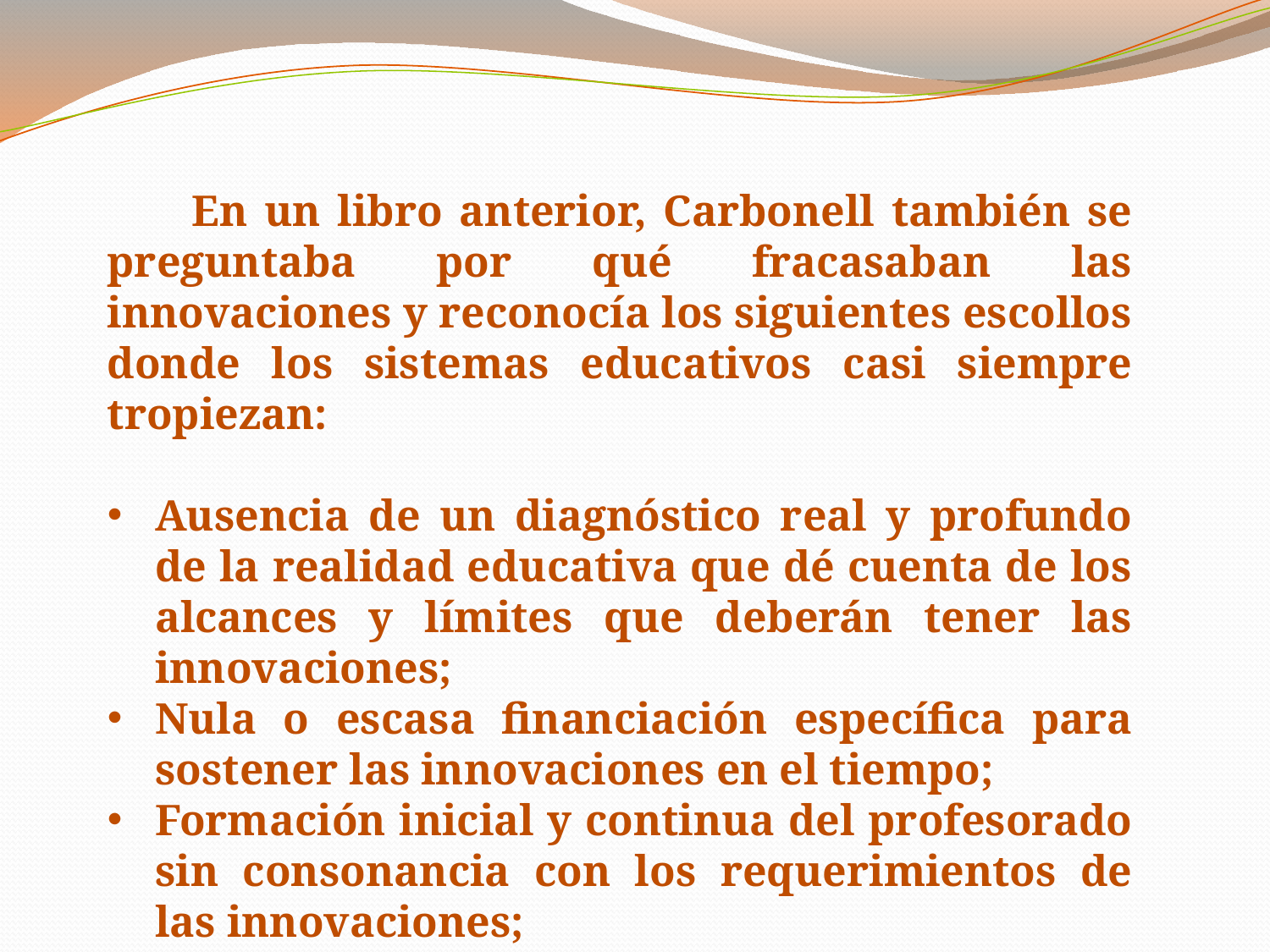

En un libro anterior, Carbonell también se preguntaba por qué fracasaban las innovaciones y reconocía los siguientes escollos donde los sistemas educativos casi siempre tropiezan:

Ausencia de un diagnóstico real y profundo de la realidad educativa que dé cuenta de los alcances y límites que deberán tener las innovaciones;
Nula o escasa financiación específica para sostener las innovaciones en el tiempo;
Formación inicial y continua del profesorado sin consonancia con los requerimientos de las innovaciones;